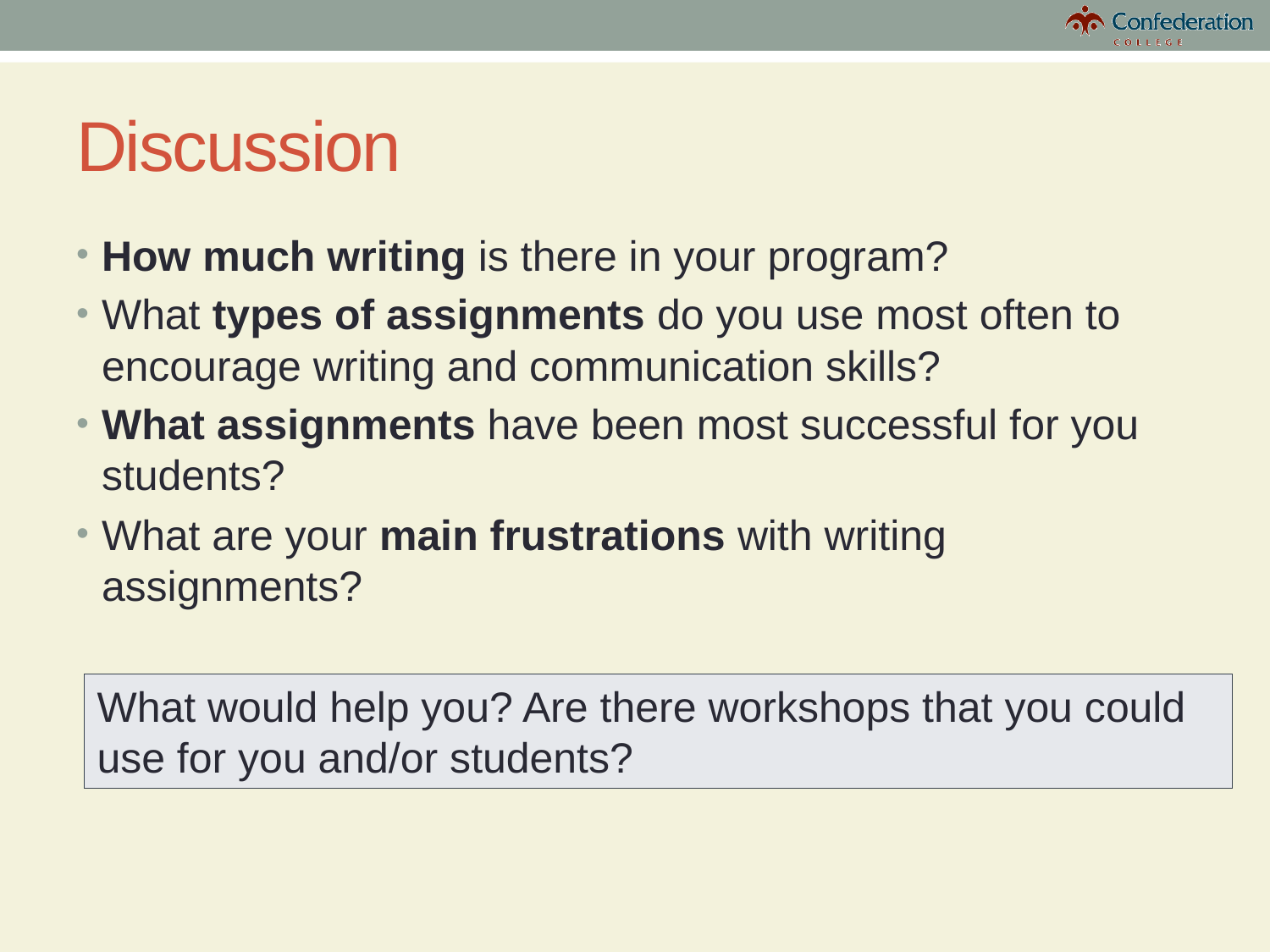

# Discussion
How much writing is there in your program?
What types of assignments do you use most often to encourage writing and communication skills?
What assignments have been most successful for you students?
What are your main frustrations with writing assignments?

What would help you? Are there workshops that you could use for you and/or students?